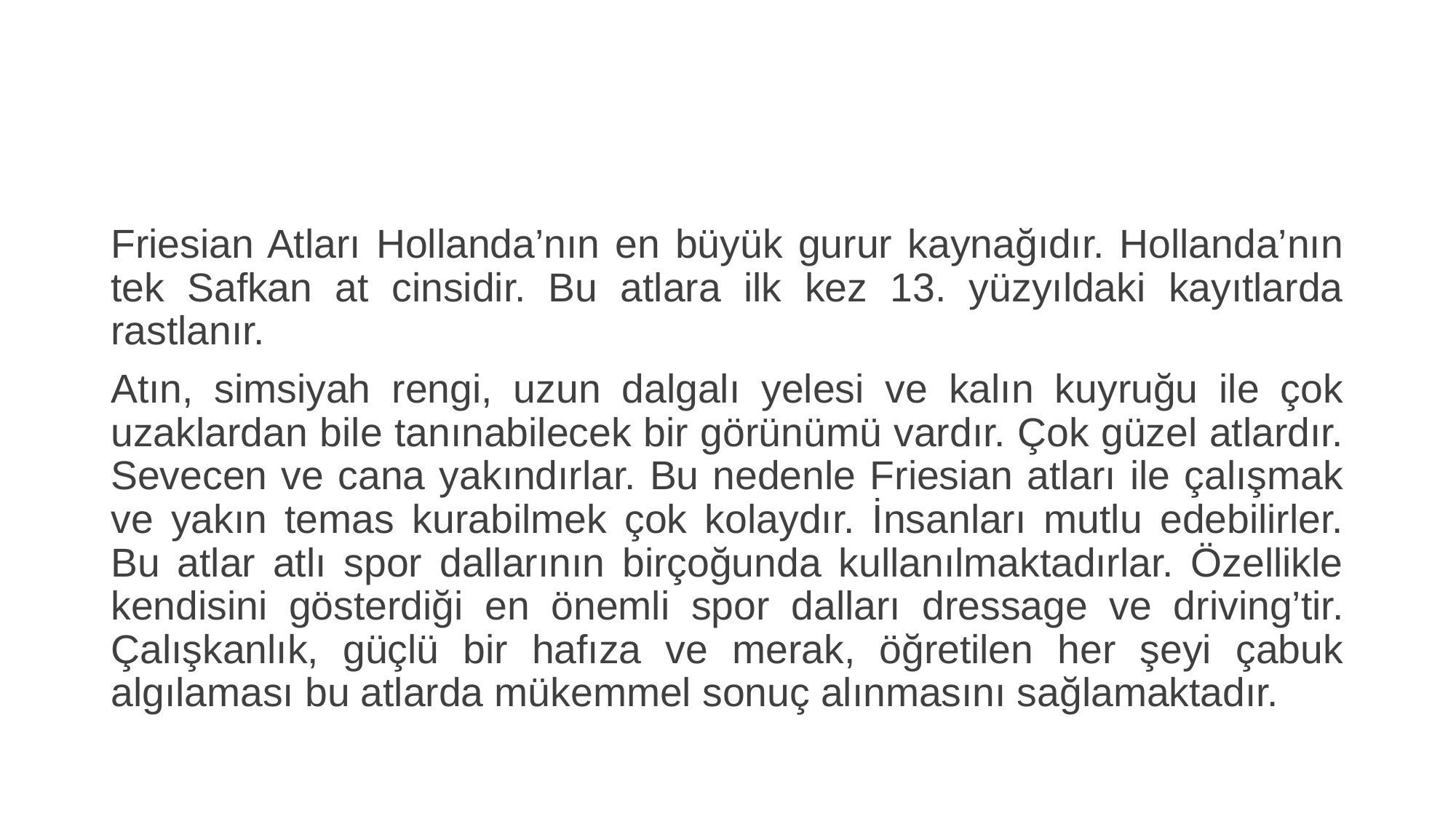

#
Friesian Atları Hollanda’nın en büyük gurur kaynağıdır. Hollanda’nın tek Safkan at cinsidir. Bu atlara ilk kez 13. yüzyıldaki kayıtlarda rastlanır.
Atın, simsiyah rengi, uzun dalgalı yelesi ve kalın kuyruğu ile çok uzaklardan bile tanınabilecek bir görünümü vardır. Çok güzel atlardır. Sevecen ve cana yakındırlar. Bu nedenle Friesian atları ile çalışmak ve yakın temas kurabilmek çok kolaydır. İnsanları mutlu edebilirler. Bu atlar atlı spor dallarının birçoğunda kullanılmaktadırlar. Özellikle kendisini gösterdiği en önemli spor dalları dressage ve driving’tir. Çalışkanlık, güçlü bir hafıza ve merak, öğretilen her şeyi çabuk algılaması bu atlarda mükemmel sonuç alınmasını sağlamaktadır.